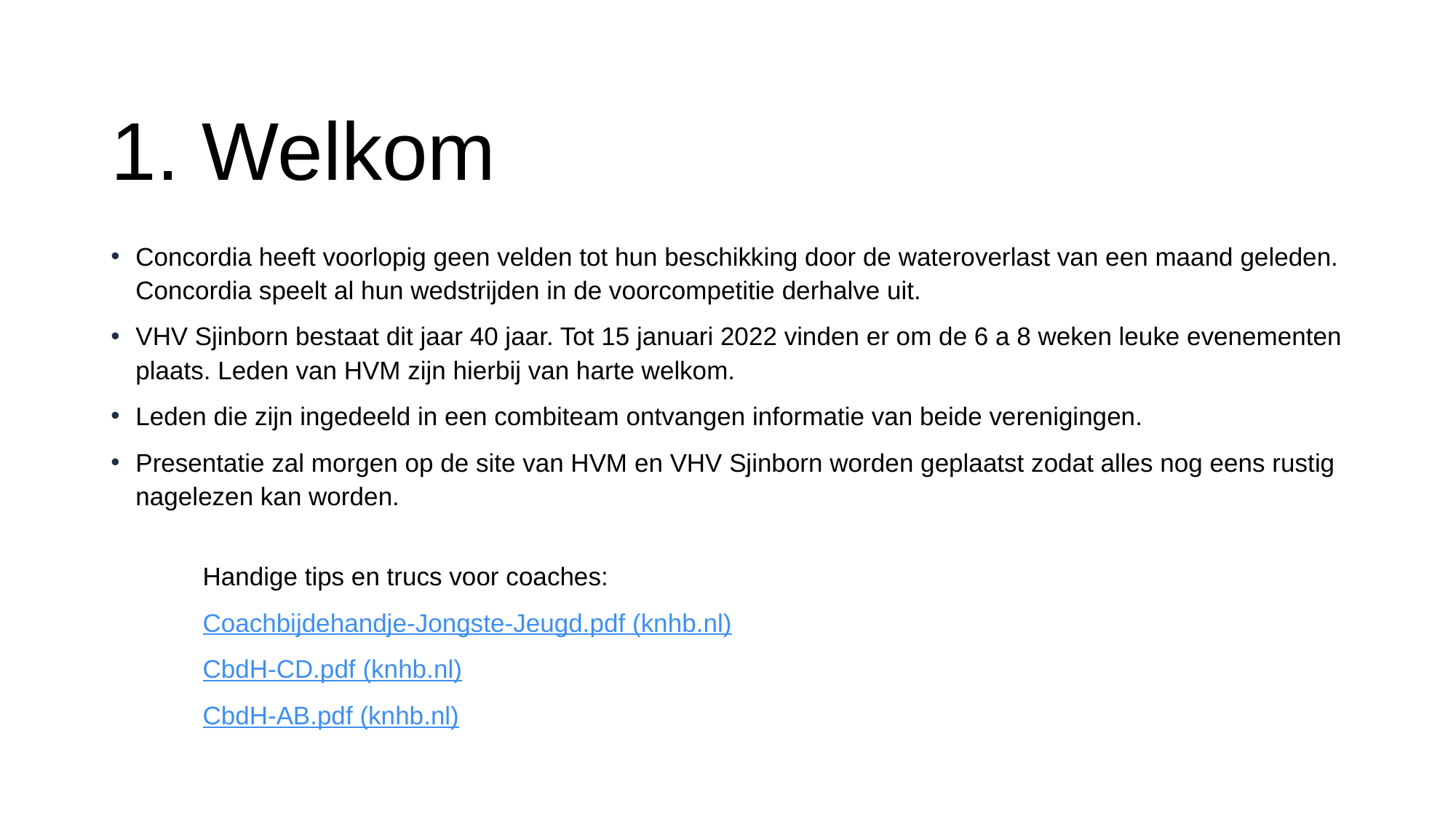

# 1. Welkom
Concordia heeft voorlopig geen velden tot hun beschikking door de wateroverlast van een maand geleden. Concordia speelt al hun wedstrijden in de voorcompetitie derhalve uit.
VHV Sjinborn bestaat dit jaar 40 jaar. Tot 15 januari 2022 vinden er om de 6 a 8 weken leuke evenementen plaats. Leden van HVM zijn hierbij van harte welkom.
Leden die zijn ingedeeld in een combiteam ontvangen informatie van beide verenigingen.
Presentatie zal morgen op de site van HVM en VHV Sjinborn worden geplaatst zodat alles nog eens rustig nagelezen kan worden.
	Handige tips en trucs voor coaches:
	Coachbijdehandje-Jongste-Jeugd.pdf (knhb.nl)
	CbdH-CD.pdf (knhb.nl)
	CbdH-AB.pdf (knhb.nl)